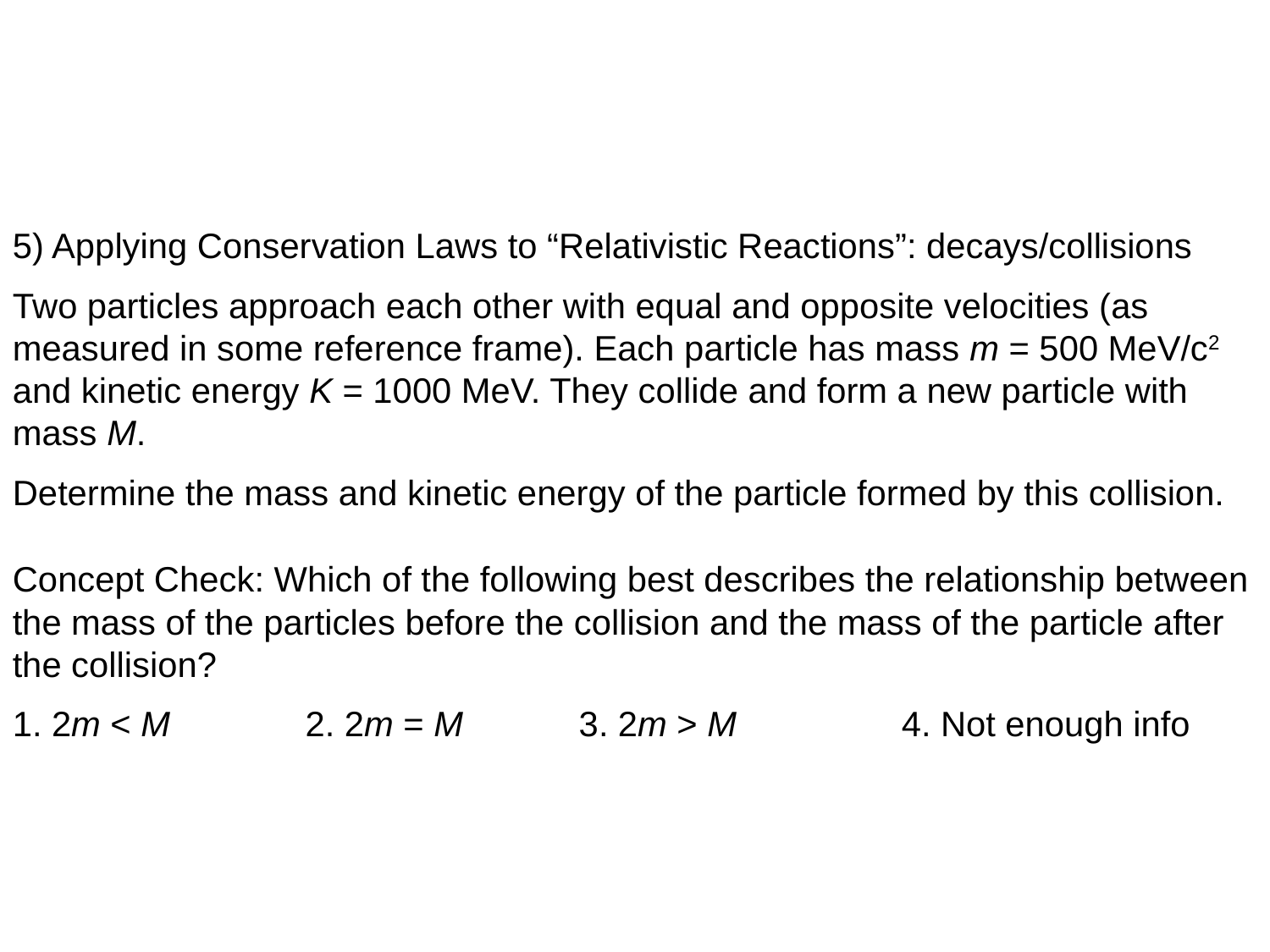

5) Applying Conservation Laws to “Relativistic Reactions”: decays/collisions
Two particles approach each other with equal and opposite velocities (as measured in some reference frame). Each particle has mass m = 500 MeV/c2 and kinetic energy K = 1000 MeV. They collide and form a new particle with mass M.
Determine the mass and kinetic energy of the particle formed by this collision.
Concept Check: Which of the following best describes the relationship between the mass of the particles before the collision and the mass of the particle after the collision?
1. 2m < M	    2. 2m = M 	      3. 2m > M		4. Not enough info